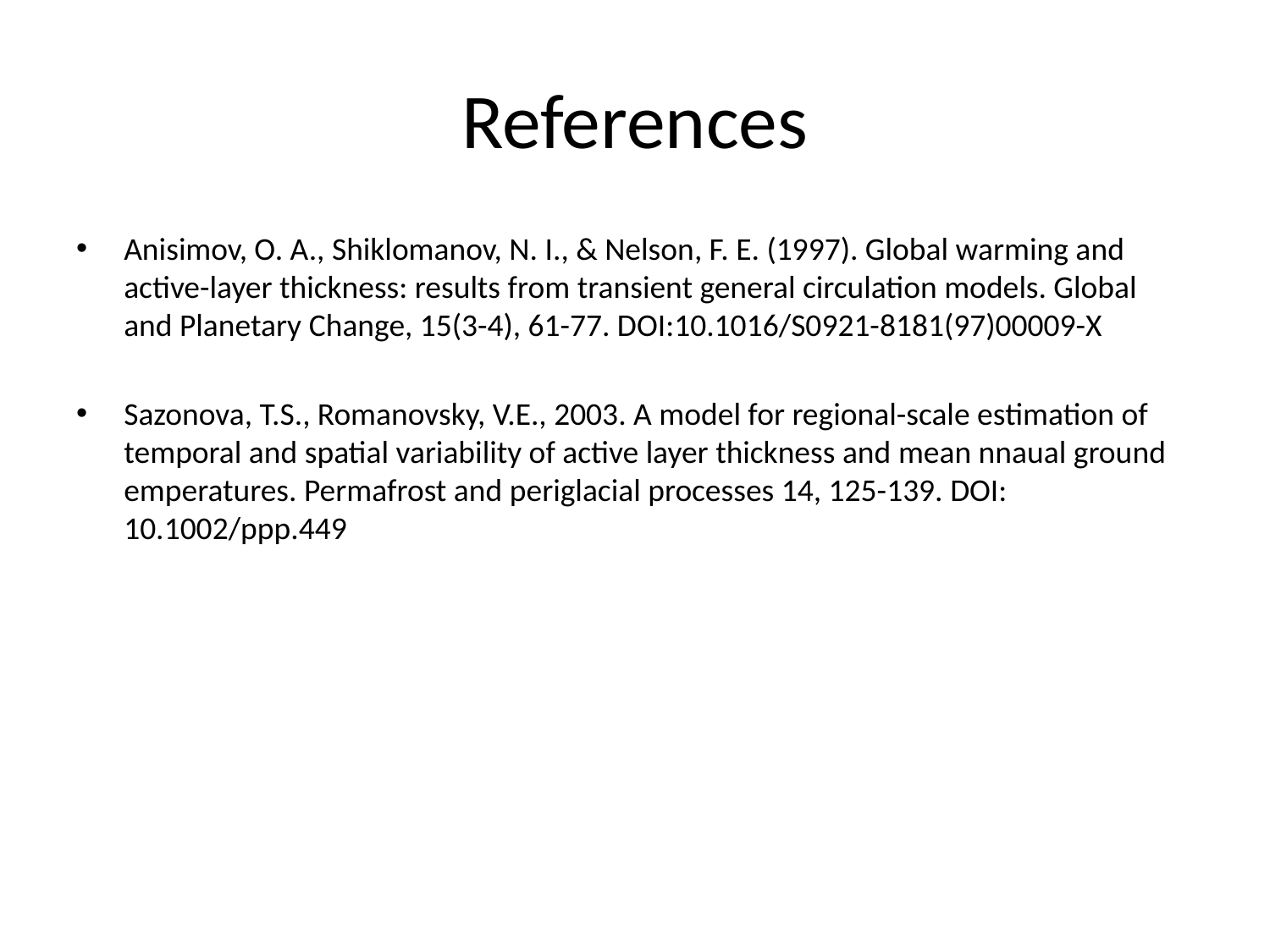

# References
Anisimov, O. A., Shiklomanov, N. I., & Nelson, F. E. (1997). Global warming and active-layer thickness: results from transient general circulation models. Global and Planetary Change, 15(3-4), 61-77. DOI:10.1016/S0921-8181(97)00009-X

Sazonova, T.S., Romanovsky, V.E., 2003. A model for regional-scale estimation of temporal and spatial variability of active layer thickness and mean nnaual ground emperatures. Permafrost and periglacial processes 14, 125-139. DOI: 10.1002/ppp.449